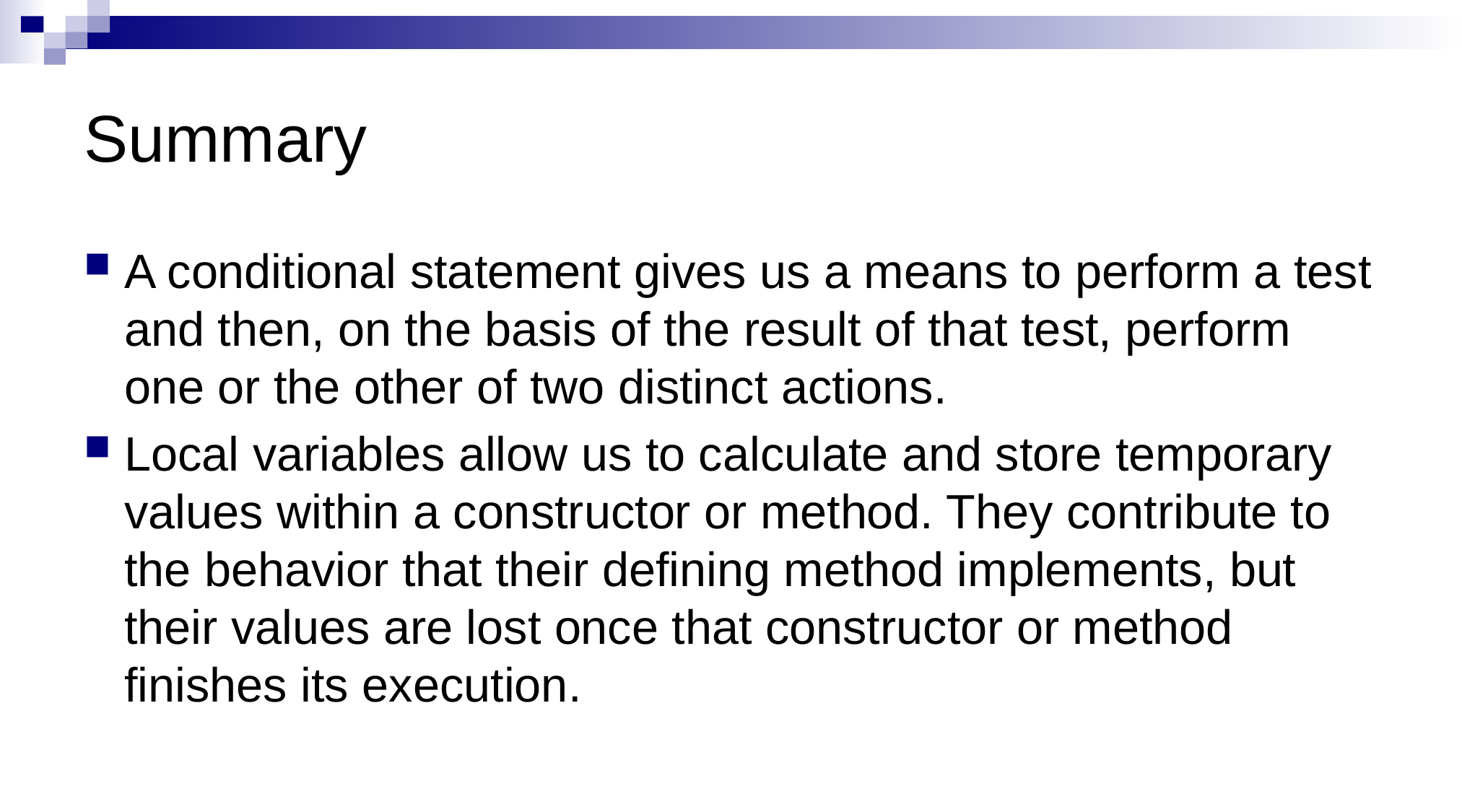

# Summary
A conditional statement gives us a means to perform a test and then, on the basis of the result of that test, perform one or the other of two distinct actions.
Local variables allow us to calculate and store temporary values within a constructor or method. They contribute to the behavior that their defining method implements, but their values are lost once that constructor or method finishes its execution.